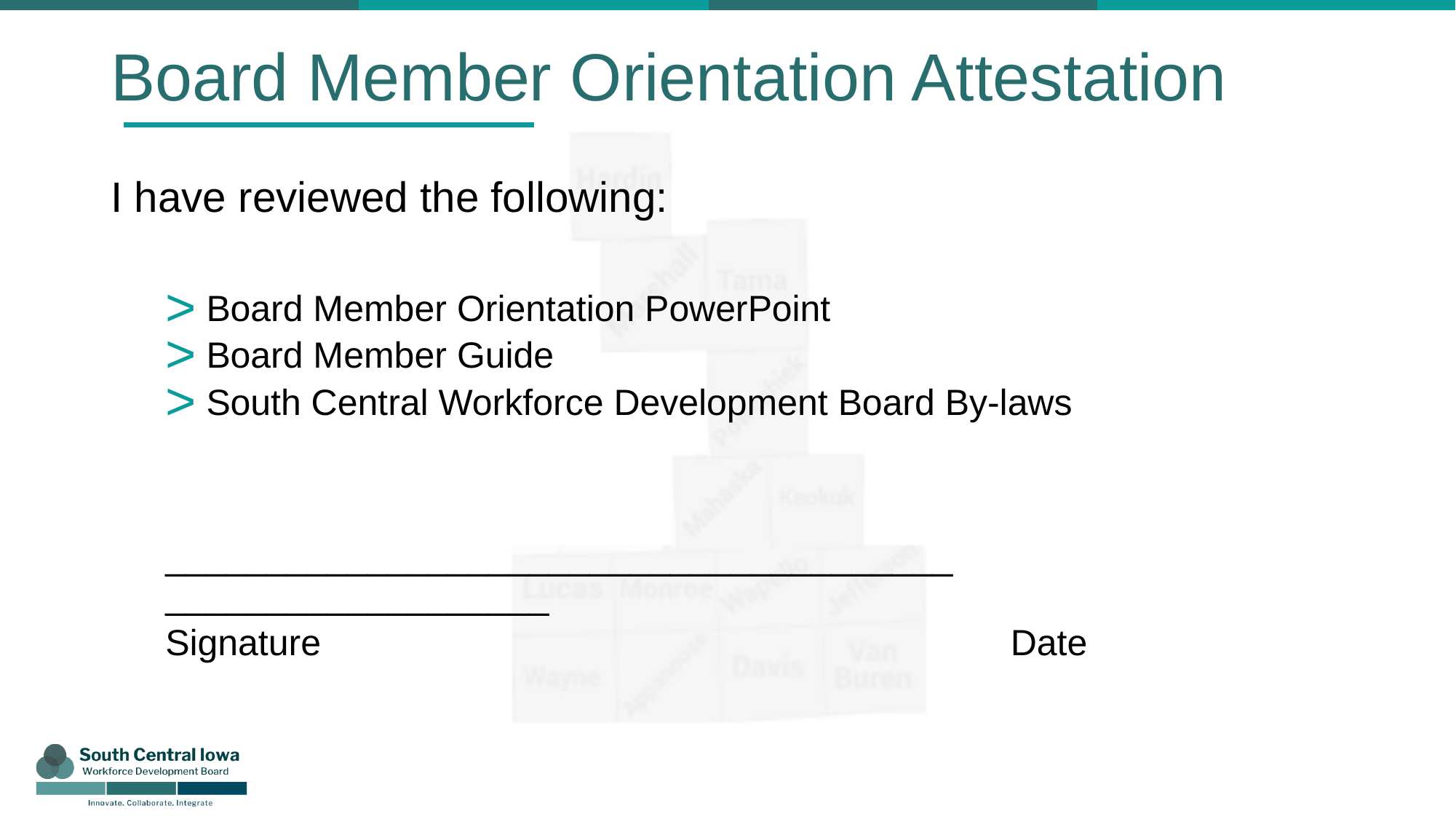

# Board Member Orientation Attestation
I have reviewed the following:

 Board Member Orientation PowerPoint
 Board Member Guide
 South Central Workforce Development Board By-laws

_______________________________________        ___________________
Signature			                               	        Date